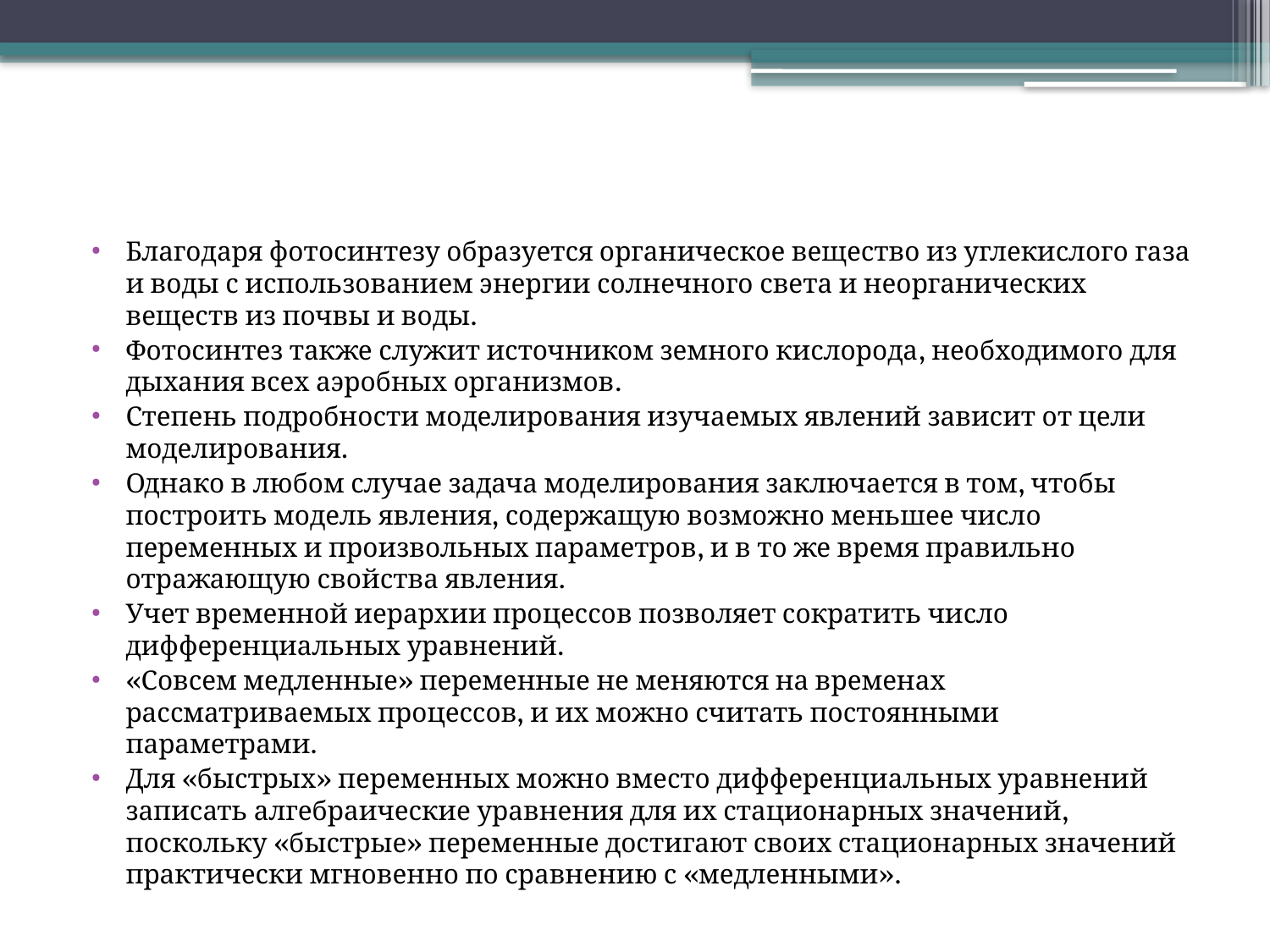

#
Благодаря фотосинтезу образуется органическое вещество из углекислого газа и воды с использованием энергии солнечного света и неорганических веществ из почвы и воды.
Фотосинтез также служит источником земного кислорода, необходимого для дыхания всех аэробных организмов.
Степень подробности моделирования изучаемых явлений зависит от цели моделирования.
Однако в любом случае задача моделирования заключается в том, чтобы построить модель явления, содержащую возможно меньшее число переменных и произвольных параметров, и в то же время правильно отражающую свойства явления.
Учет временной иерархии процессов позволяет сократить число дифференциальных уравнений.
«Совсем медленные» переменные не меняются на временах рассматриваемых процессов, и их можно считать постоянными параметрами.
Для «быстрых» переменных можно вместо дифференциальных уравнений записать алгебраические уравнения для их стационарных значений, поскольку «быстрые» переменные достигают своих стационарных значений практически мгновенно по сравнению с «медленными».